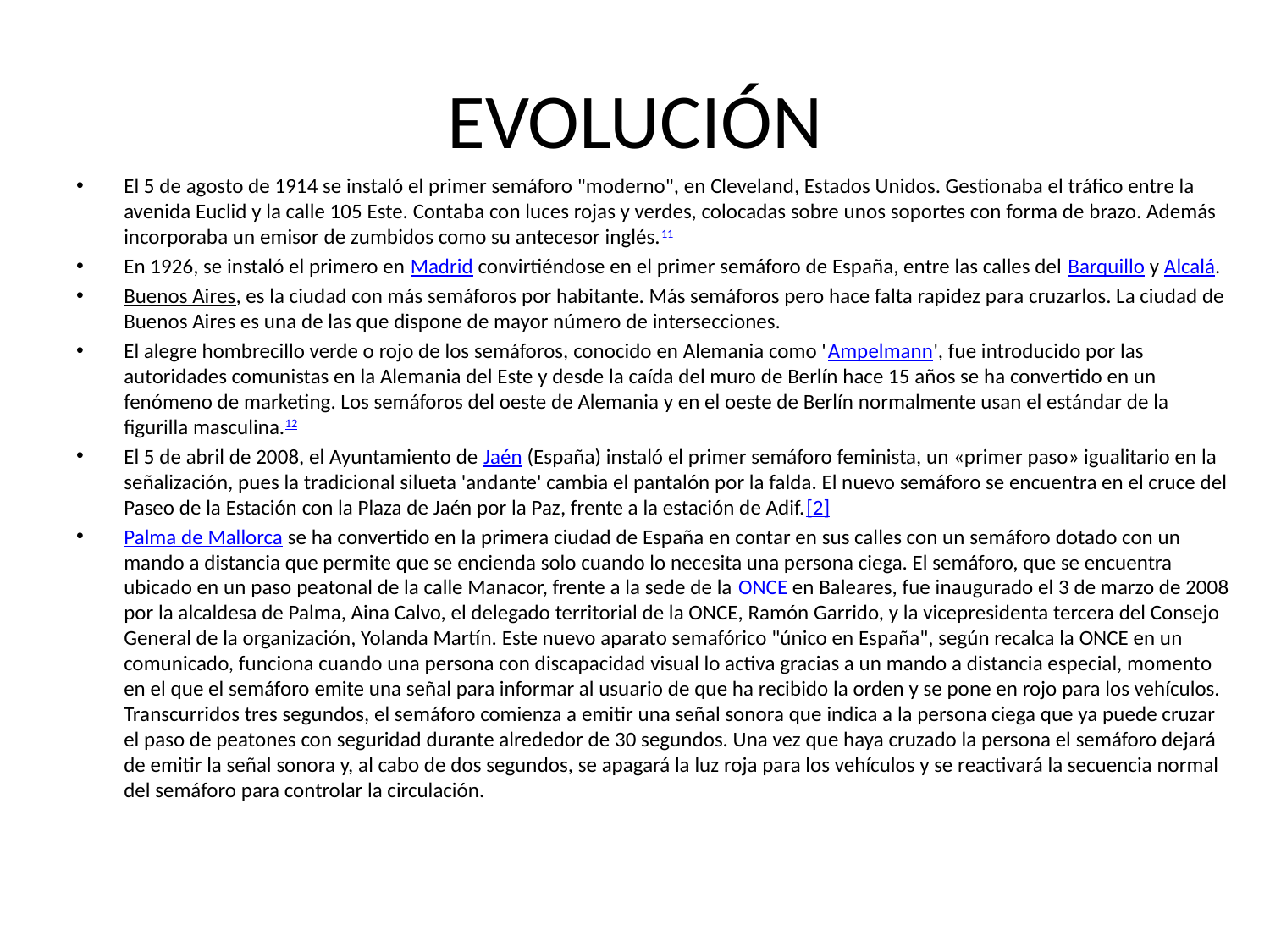

# EVOLUCIÓN
El 5 de agosto de 1914 se instaló el primer semáforo "moderno", en Cleveland, Estados Unidos. Gestionaba el tráfico entre la avenida Euclid y la calle 105 Este. Contaba con luces rojas y verdes, colocadas sobre unos soportes con forma de brazo. Además incorporaba un emisor de zumbidos como su antecesor inglés.11
En 1926, se instaló el primero en Madrid convirtiéndose en el primer semáforo de España, entre las calles del Barquillo y Alcalá.
Buenos Aires, es la ciudad con más semáforos por habitante. Más semáforos pero hace falta rapidez para cruzarlos. La ciudad de Buenos Aires es una de las que dispone de mayor número de intersecciones.
El alegre hombrecillo verde o rojo de los semáforos, conocido en Alemania como 'Ampelmann', fue introducido por las autoridades comunistas en la Alemania del Este y desde la caída del muro de Berlín hace 15 años se ha convertido en un fenómeno de marketing. Los semáforos del oeste de Alemania y en el oeste de Berlín normalmente usan el estándar de la figurilla masculina.12
El 5 de abril de 2008, el Ayuntamiento de Jaén (España) instaló el primer semáforo feminista, un «primer paso» igualitario en la señalización, pues la tradicional silueta 'andante' cambia el pantalón por la falda. El nuevo semáforo se encuentra en el cruce del Paseo de la Estación con la Plaza de Jaén por la Paz, frente a la estación de Adif.[2]
Palma de Mallorca se ha convertido en la primera ciudad de España en contar en sus calles con un semáforo dotado con un mando a distancia que permite que se encienda solo cuando lo necesita una persona ciega. El semáforo, que se encuentra ubicado en un paso peatonal de la calle Manacor, frente a la sede de la ONCE en Baleares, fue inaugurado el 3 de marzo de 2008 por la alcaldesa de Palma, Aina Calvo, el delegado territorial de la ONCE, Ramón Garrido, y la vicepresidenta tercera del Consejo General de la organización, Yolanda Martín. Este nuevo aparato semafórico "único en España", según recalca la ONCE en un comunicado, funciona cuando una persona con discapacidad visual lo activa gracias a un mando a distancia especial, momento en el que el semáforo emite una señal para informar al usuario de que ha recibido la orden y se pone en rojo para los vehículos. Transcurridos tres segundos, el semáforo comienza a emitir una señal sonora que indica a la persona ciega que ya puede cruzar el paso de peatones con seguridad durante alrededor de 30 segundos. Una vez que haya cruzado la persona el semáforo dejará de emitir la señal sonora y, al cabo de dos segundos, se apagará la luz roja para los vehículos y se reactivará la secuencia normal del semáforo para controlar la circulación.